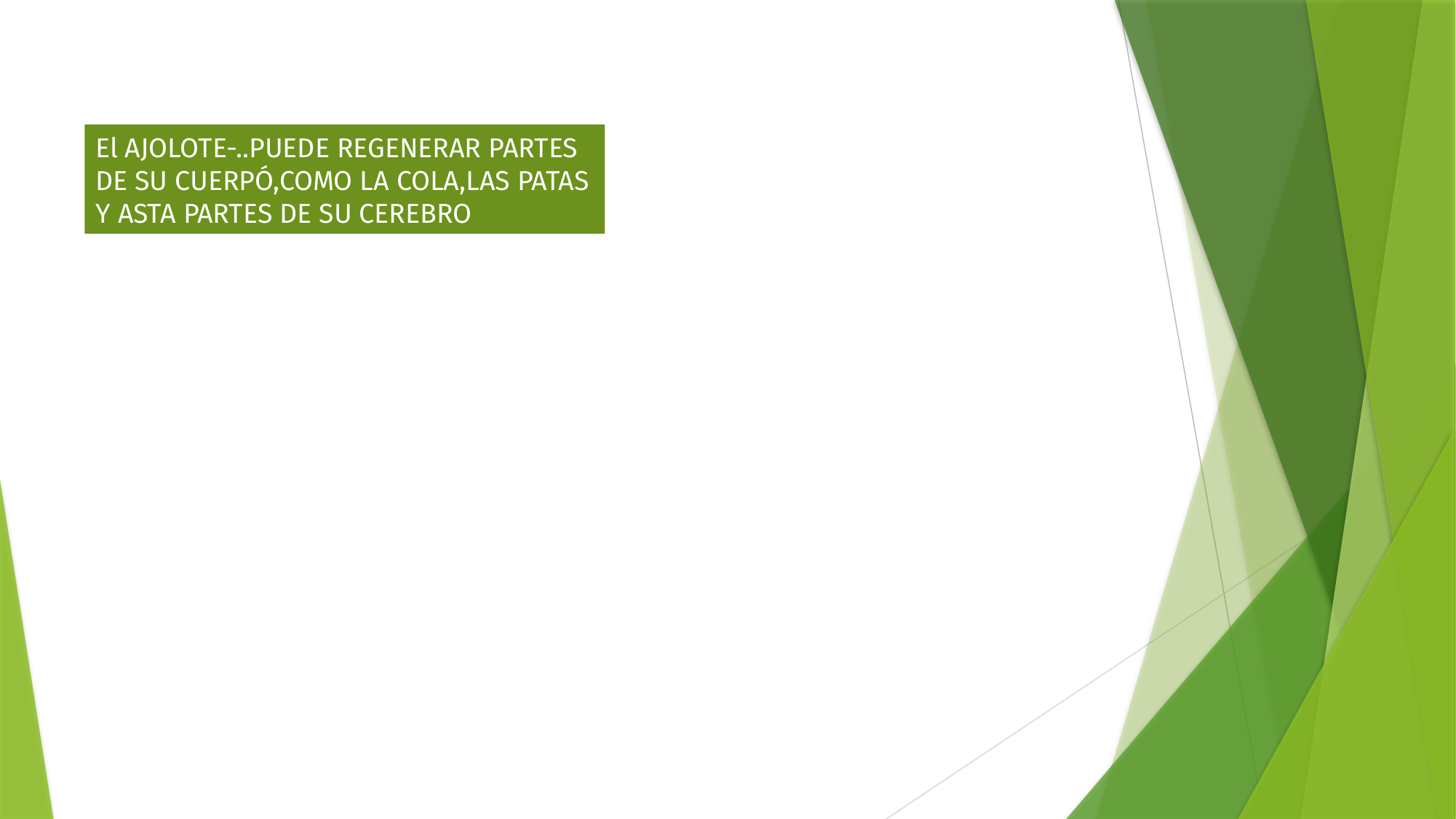

El AJOLOTE-..PUEDE REGENERAR PARTES DE SU CUERPÓ,COMO LA COLA,LAS PATAS Y ASTA PARTES DE SU CEREBRO